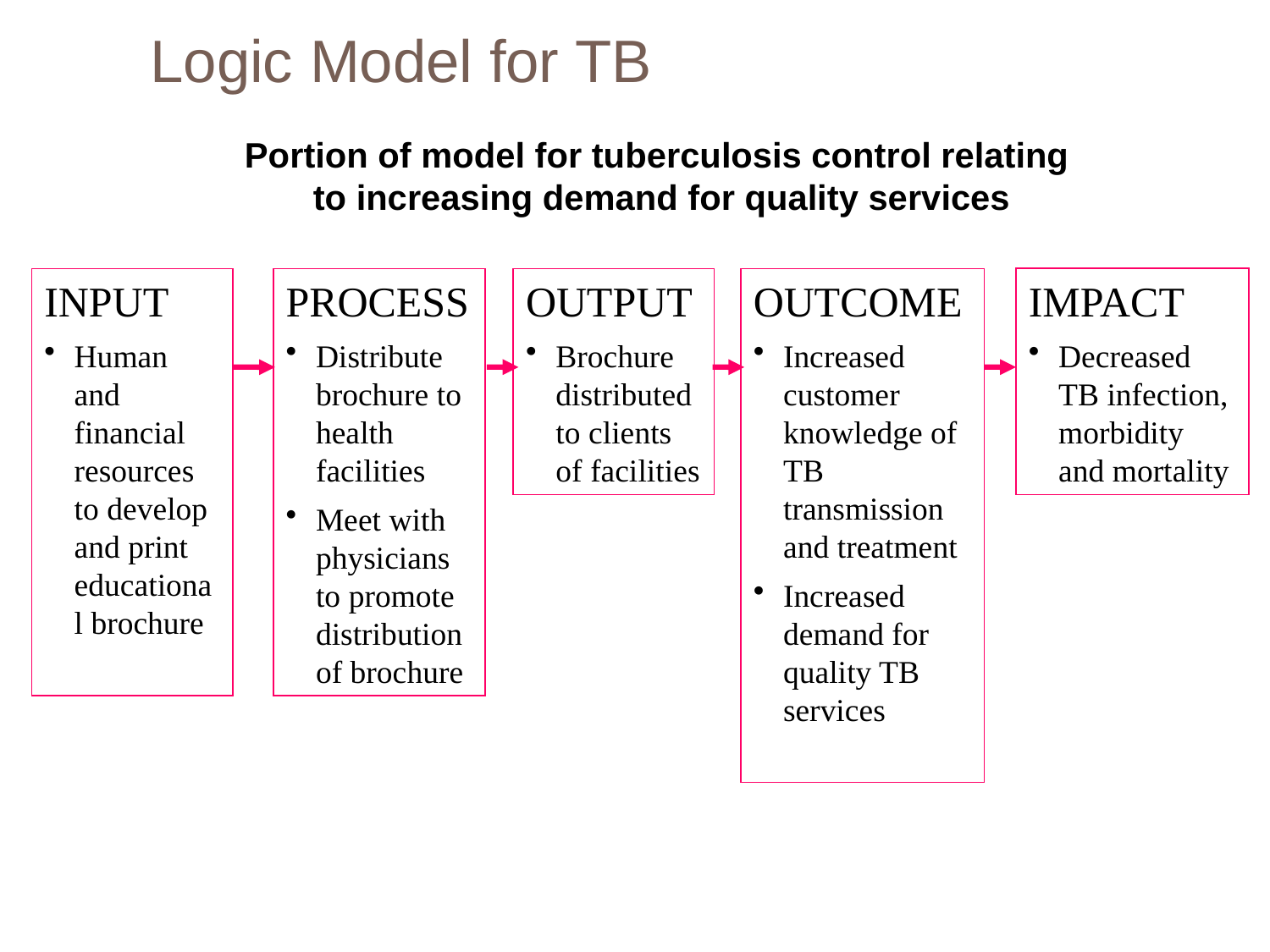

Logic Model for TB
Portion of model for tuberculosis control relating
to increasing demand for quality services
IMPACT
Decreased TB infection, morbidity and mortality
INPUT
Human and financial resources to develop and print educational brochure

PROCESS
Distribute brochure to health facilities
Meet with physicians to promote distribution of brochure
OUTPUT
Brochure distributed to clients of facilities
OUTCOME
Increased customer knowledge of TB transmission and treatment
Increased demand for quality TB services